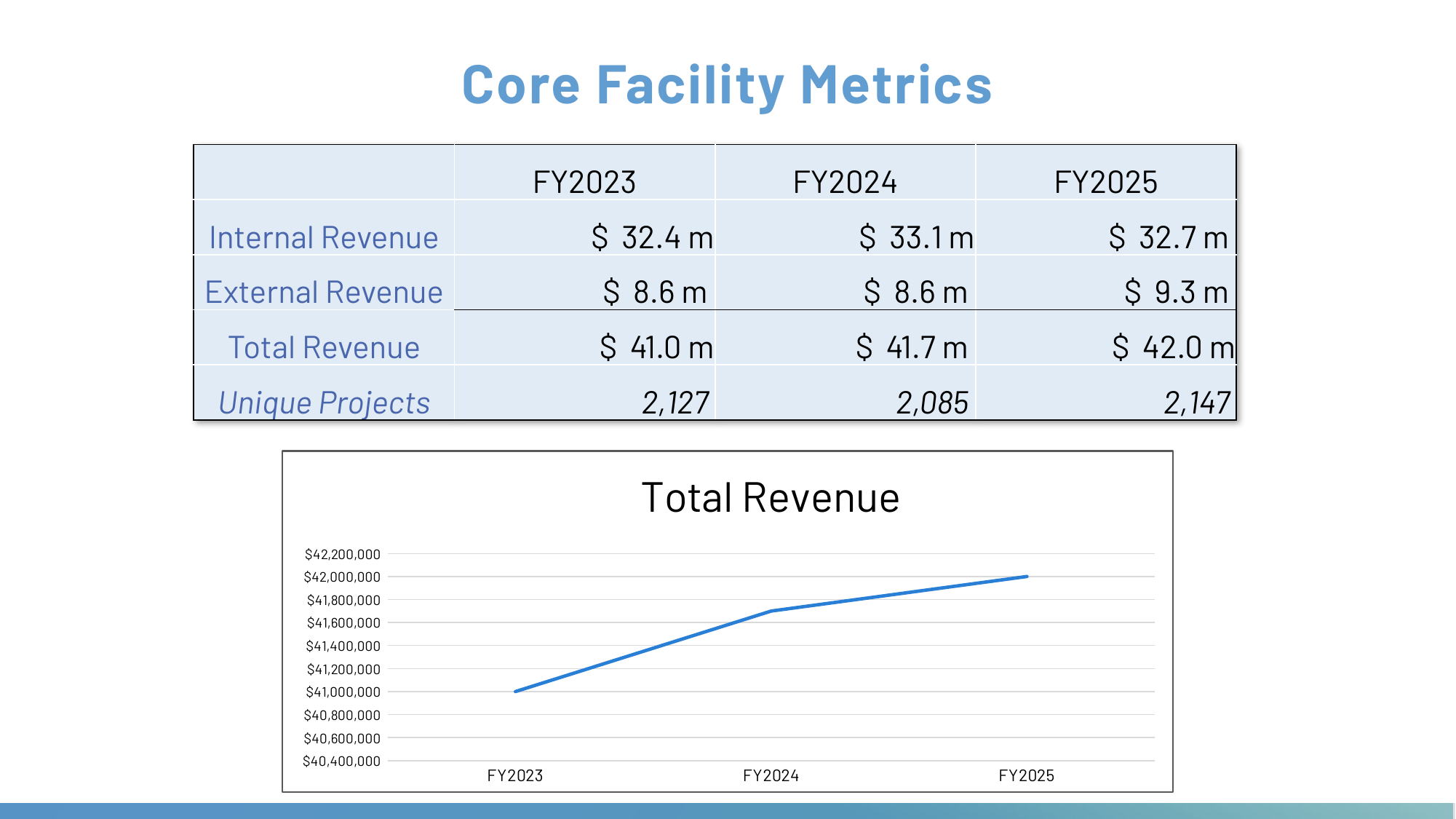

# Core Facility Metrics
|  | FY2023 | FY2024 | FY2025 |
| --- | --- | --- | --- |
| Internal Revenue | $ 32.4 m | $ 33.1 m | $ 32.7 m |
| External Revenue | $ 8.6 m | $ 8.6 m | $ 9.3 m |
| Total Revenue | $ 41.0 m | $ 41.7 m | $ 42.0 m |
| Unique Projects | 2,127 | 2,085 | 2,147 |

### Chart:

| Category | Total Revenue |
|---|---|
| FY2023 | 41000000.0 |
| FY2024 | 41700000.0 |
| FY2025 | 42000000.0 |